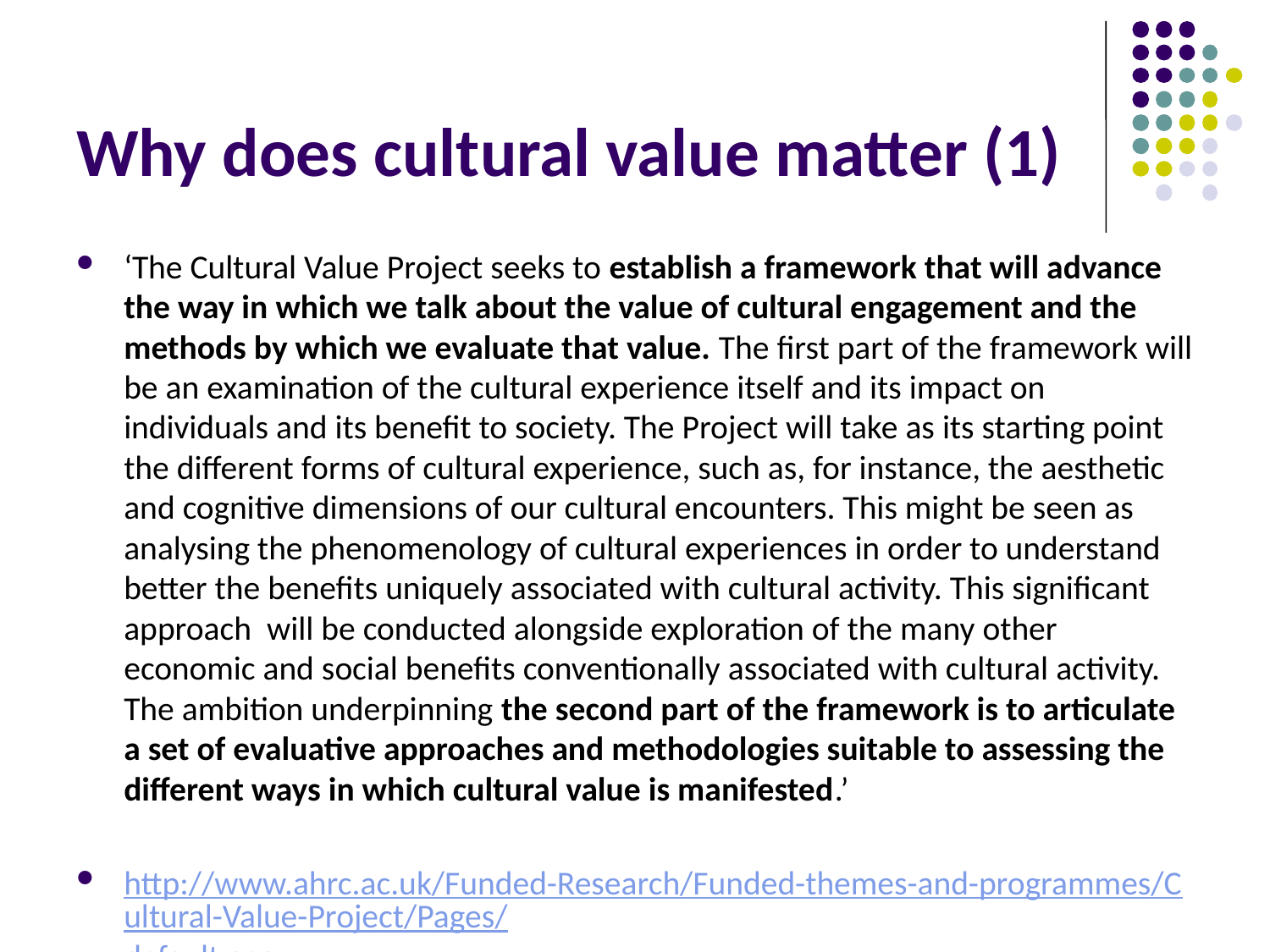

# Why does cultural value matter (1)
‘The Cultural Value Project seeks to establish a framework that will advance the way in which we talk about the value of cultural engagement and the methods by which we evaluate that value. The first part of the framework will be an examination of the cultural experience itself and its impact on individuals and its benefit to society. The Project will take as its starting point the different forms of cultural experience, such as, for instance, the aesthetic and cognitive dimensions of our cultural encounters. This might be seen as analysing the phenomenology of cultural experiences in order to understand better the benefits uniquely associated with cultural activity. This significant approach  will be conducted alongside exploration of the many other economic and social benefits conventionally associated with cultural activity. The ambition underpinning the second part of the framework is to articulate a set of evaluative approaches and methodologies suitable to assessing the different ways in which cultural value is manifested.’

http://www.ahrc.ac.uk/Funded-Research/Funded-themes-and-programmes/Cultural-Value-Project/Pages/default.aspx